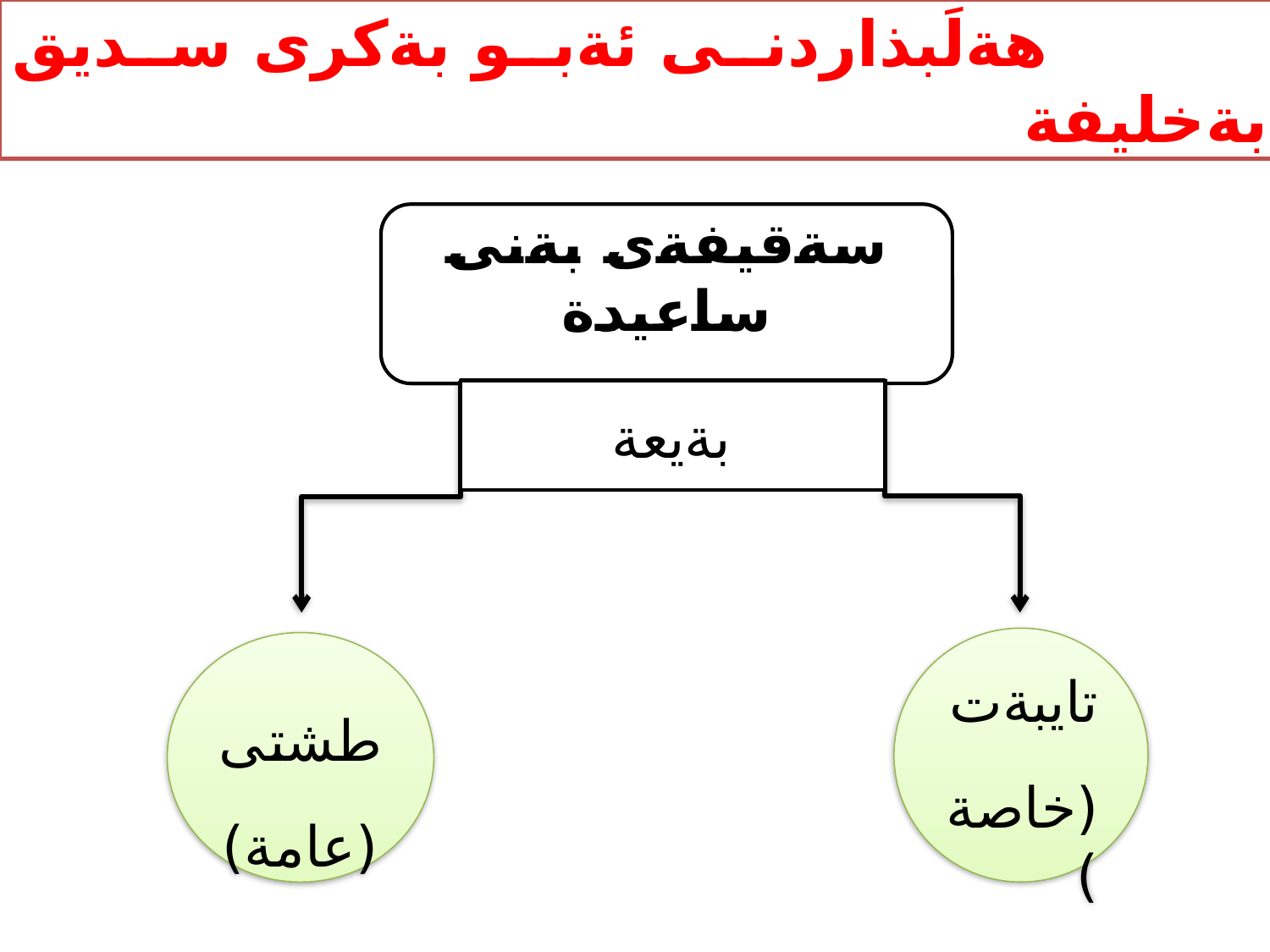

هةلَبذاردنى ئةبو بةكرى سديق بةخليفة
سةقيفةى بةنى ساعيدة

                بةيعة
  تايبةت
   (خاصة)
   طشتى
          (عامة)